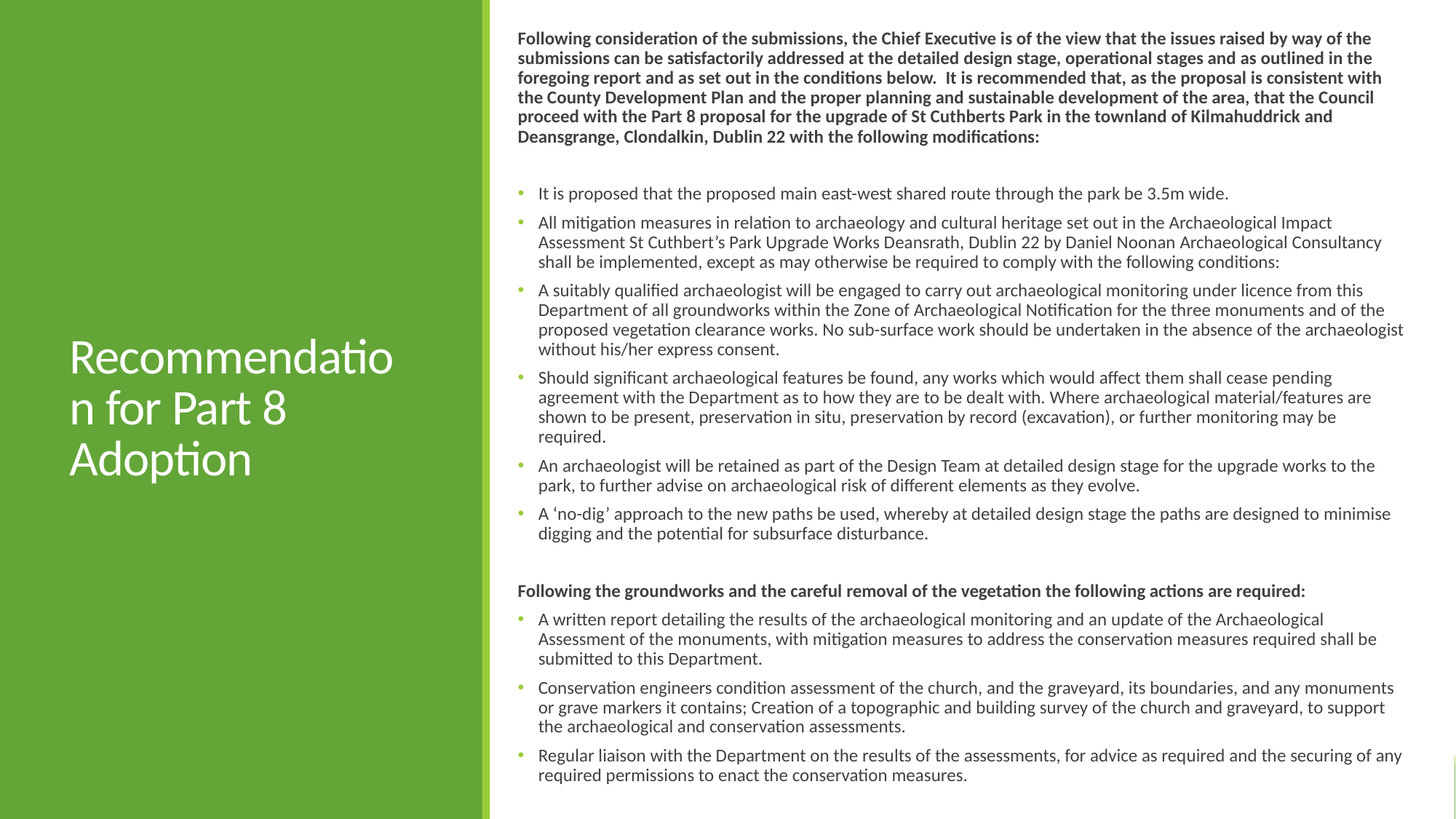

Following consideration of the submissions, the Chief Executive is of the view that the issues raised by way of the submissions can be satisfactorily addressed at the detailed design stage, operational stages and as outlined in the foregoing report and as set out in the conditions below.  It is recommended that, as the proposal is consistent with the County Development Plan and the proper planning and sustainable development of the area, that the Council proceed with the Part 8 proposal for the upgrade of St Cuthberts Park in the townland of Kilmahuddrick and Deansgrange, Clondalkin, Dublin 22 with the following modifications:

It is proposed that the proposed main east-west shared route through the park be 3.5m wide.
All mitigation measures in relation to archaeology and cultural heritage set out in the Archaeological Impact Assessment St Cuthbert’s Park Upgrade Works Deansrath, Dublin 22 by Daniel Noonan Archaeological Consultancy shall be implemented, except as may otherwise be required to comply with the following conditions:
A suitably qualified archaeologist will be engaged to carry out archaeological monitoring under licence from this Department of all groundworks within the Zone of Archaeological Notification for the three monuments and of the proposed vegetation clearance works. No sub-surface work should be undertaken in the absence of the archaeologist without his/her express consent.
Should significant archaeological features be found, any works which would affect them shall cease pending agreement with the Department as to how they are to be dealt with. Where archaeological material/features are shown to be present, preservation in situ, preservation by record (excavation), or further monitoring may be required.
An archaeologist will be retained as part of the Design Team at detailed design stage for the upgrade works to the park, to further advise on archaeological risk of different elements as they evolve.
A ‘no-dig’ approach to the new paths be used, whereby at detailed design stage the paths are designed to minimise digging and the potential for subsurface disturbance.

Following the groundworks and the careful removal of the vegetation the following actions are required:
A written report detailing the results of the archaeological monitoring and an update of the Archaeological Assessment of the monuments, with mitigation measures to address the conservation measures required shall be submitted to this Department.
Conservation engineers condition assessment of the church, and the graveyard, its boundaries, and any monuments or grave markers it contains; Creation of a topographic and building survey of the church and graveyard, to support the archaeological and conservation assessments.
Regular liaison with the Department on the results of the assessments, for advice as required and the securing of any required permissions to enact the conservation measures.

# Recommendation for Part 8 Adoption